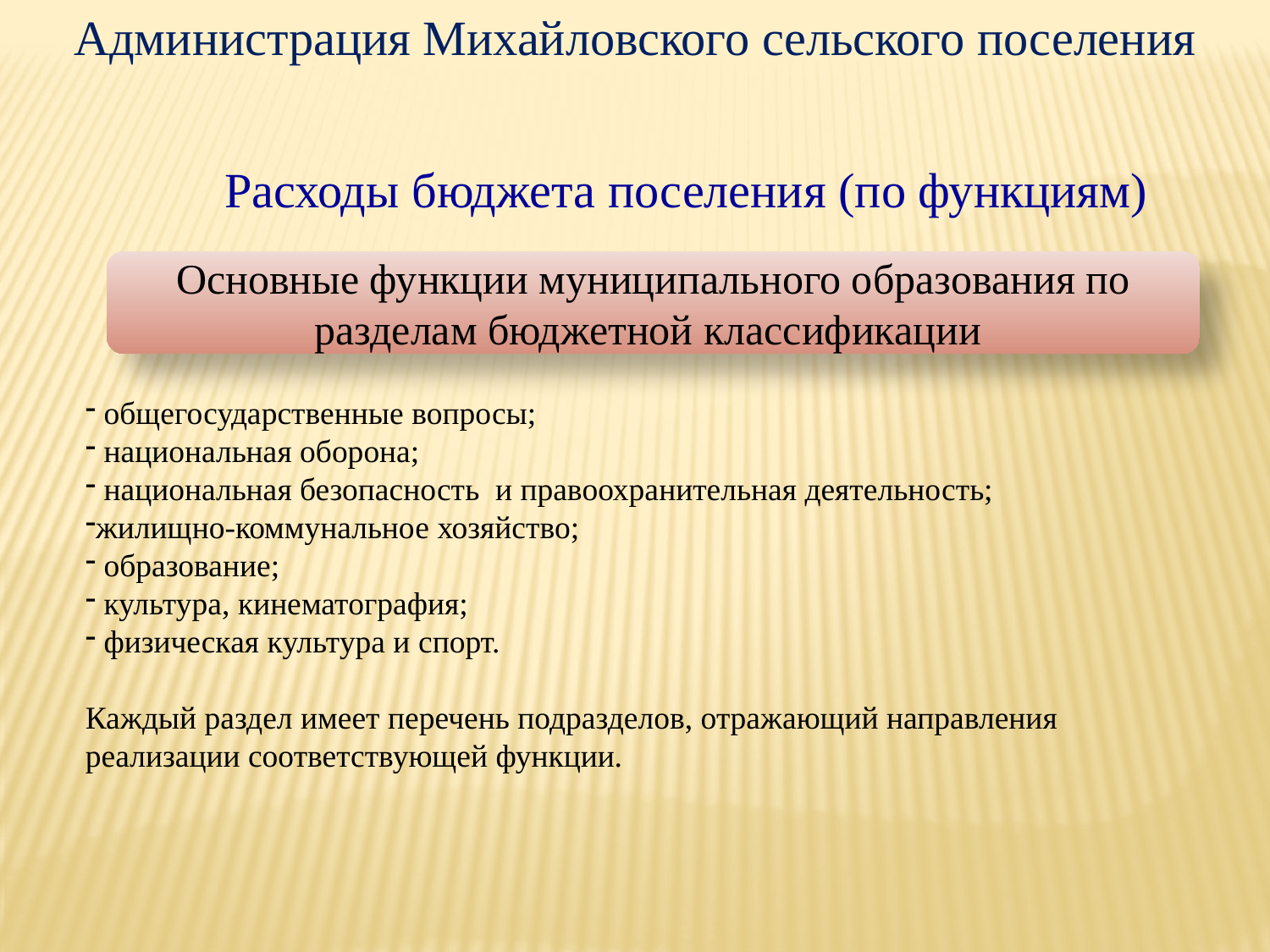

Администрация Михайловского сельского поселения
Расходы бюджета поселения (по функциям)
Основные функции муниципального образования по разделам бюджетной классификации
 общегосударственные вопросы;
 национальная оборона;
 национальная безопасность  и правоохранительная деятельность;
жилищно-коммунальное хозяйство;
 образование;
 культура, кинематография;
 физическая культура и спорт.

Каждый раздел имеет перечень подразделов, отражающий направления реализации соответствующей функции.